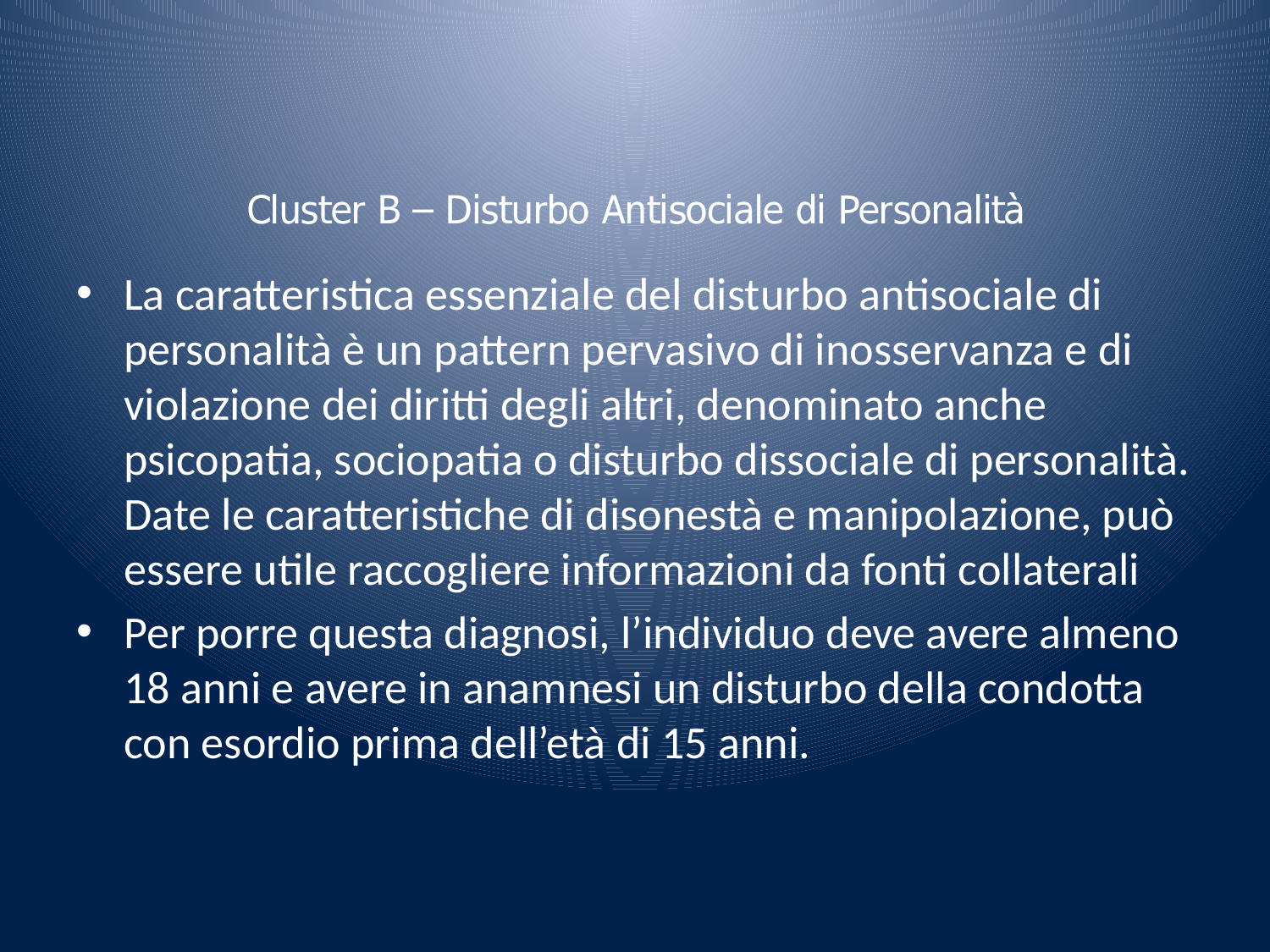

# Cluster B – Disturbo Antisociale di Personalità
La caratteristica essenziale del disturbo antisociale di personalità è un pattern pervasivo di inosservanza e di violazione dei diritti degli altri, denominato anche psicopatia, sociopatia o disturbo dissociale di personalità. Date le caratteristiche di disonestà e manipolazione, può essere utile raccogliere informazioni da fonti collaterali
Per porre questa diagnosi, l’individuo deve avere almeno 18 anni e avere in anamnesi un disturbo della condotta con esordio prima dell’età di 15 anni.